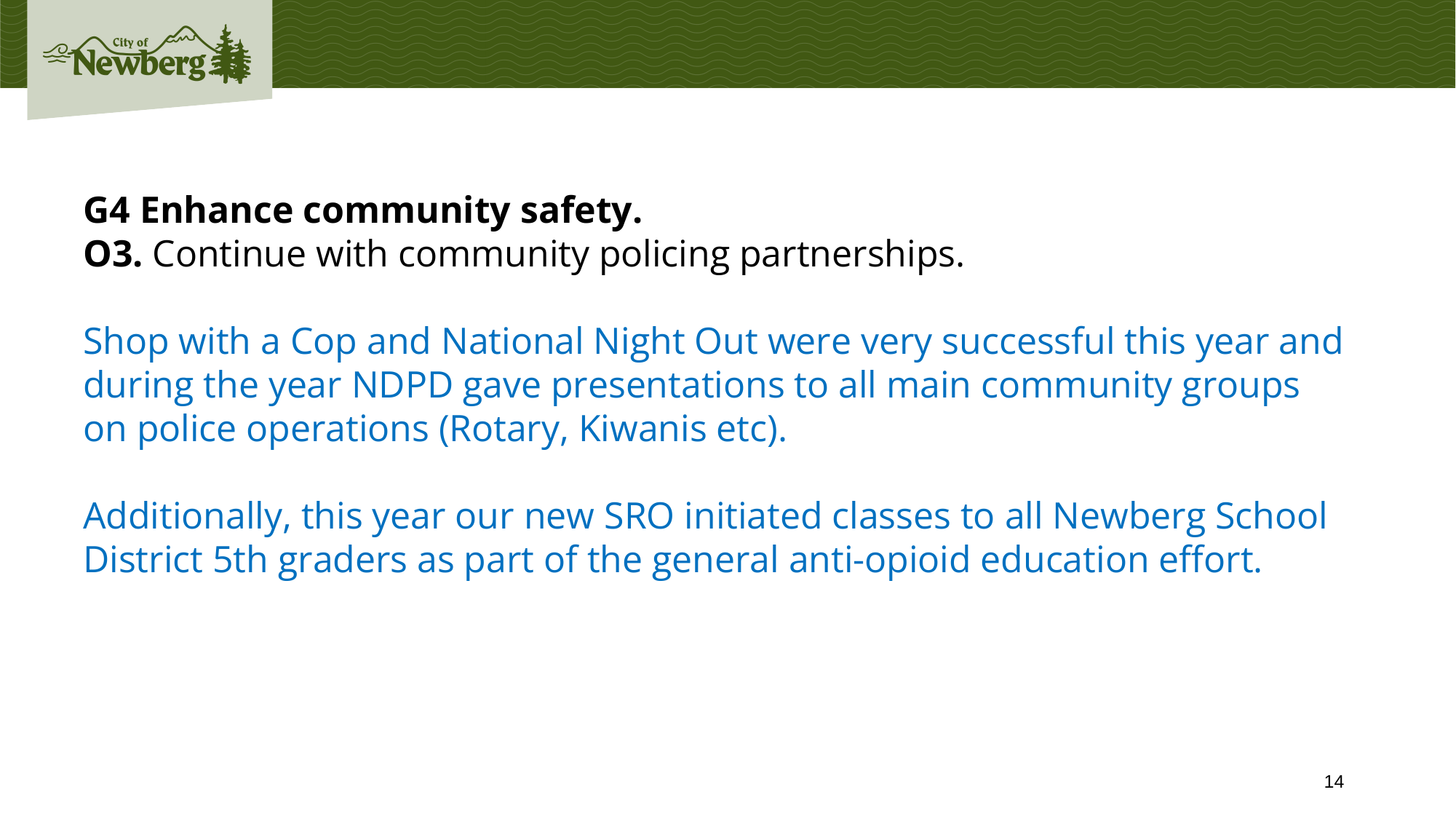

G4 Enhance community safety.
O3. Continue with community policing partnerships.

Shop with a Cop and National Night Out were very successful this year and during the year NDPD gave presentations to all main community groups on police operations (Rotary, Kiwanis etc).

Additionally, this year our new SRO initiated classes to all Newberg School District 5th graders as part of the general anti-opioid education effort.
14